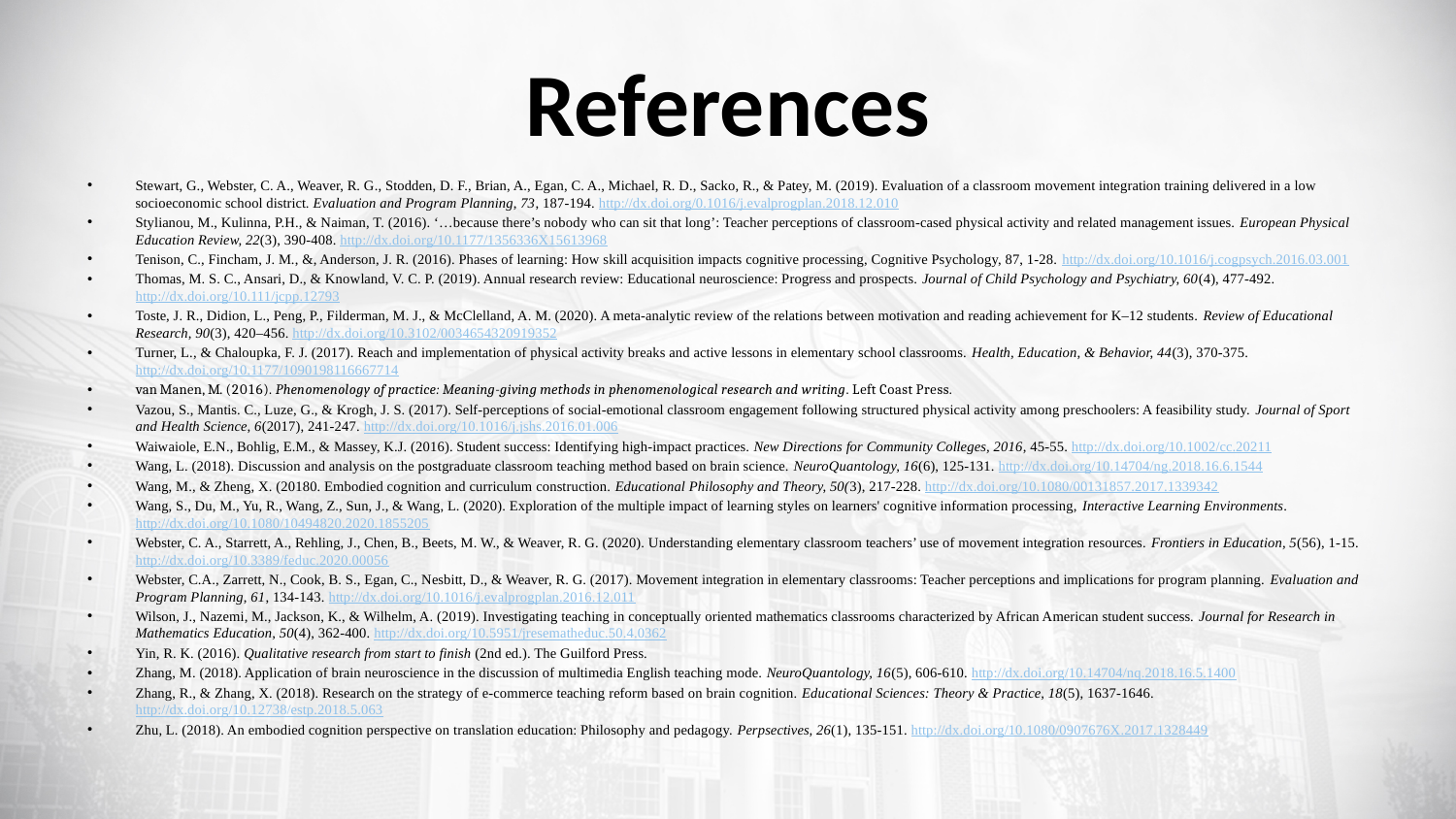

# References
Stewart, G., Webster, C. A., Weaver, R. G., Stodden, D. F., Brian, A., Egan, C. A., Michael, R. D., Sacko, R., & Patey, M. (2019). Evaluation of a classroom movement integration training delivered in a low socioeconomic school district. Evaluation and Program Planning, 73, 187-194. http://dx.doi.org/0.1016/j.evalprogplan.2018.12.010
Stylianou, M., Kulinna, P.H., & Naiman, T. (2016). ‘…because there’s nobody who can sit that long’: Teacher perceptions of classroom-cased physical activity and related management issues. European Physical Education Review, 22(3), 390-408. http://dx.doi.org/10.1177/1356336X15613968
Tenison, C., Fincham, J. M., &, Anderson, J. R. (2016). Phases of learning: How skill acquisition impacts cognitive processing, Cognitive Psychology, 87, 1-28. http://dx.doi.org/10.1016/j.cogpsych.2016.03.001
Thomas, M. S. C., Ansari, D., & Knowland, V. C. P. (2019). Annual research review: Educational neuroscience: Progress and prospects. Journal of Child Psychology and Psychiatry, 60(4), 477-492. http://dx.doi.org/10.111/jcpp.12793
Toste, J. R., Didion, L., Peng, P., Filderman, M. J., & McClelland, A. M. (2020). A meta-analytic review of the relations between motivation and reading achievement for K–12 students. Review of Educational Research, 90(3), 420–456. http://dx.doi.org/10.3102/0034654320919352
Turner, L., & Chaloupka, F. J. (2017). Reach and implementation of physical activity breaks and active lessons in elementary school classrooms. Health, Education, & Behavior, 44(3), 370-375. http://dx.doi.org/10.1177/1090198116667714
van Manen, M. (2016). Phenomenology of practice: Meaning-giving methods in phenomenological research and writing. Left Coast Press.
Vazou, S., Mantis. C., Luze, G., & Krogh, J. S. (2017). Self-perceptions of social-emotional classroom engagement following structured physical activity among preschoolers: A feasibility study. Journal of Sport and Health Science, 6(2017), 241-247. http://dx.doi.org/10.1016/j.jshs.2016.01.006
Waiwaiole, E.N., Bohlig, E.M., & Massey, K.J. (2016). Student success: Identifying high-impact practices. New Directions for Community Colleges, 2016, 45-55. http://dx.doi.org/10.1002/cc.20211
Wang, L. (2018). Discussion and analysis on the postgraduate classroom teaching method based on brain science. NeuroQuantology, 16(6), 125-131. http://dx.doi.org/10.14704/ng.2018.16.6.1544
Wang, M., & Zheng, X. (20180. Embodied cognition and curriculum construction. Educational Philosophy and Theory, 50(3), 217-228. http://dx.doi.org/10.1080/00131857.2017.1339342
Wang, S., Du, M., Yu, R., Wang, Z., Sun, J., & Wang, L. (2020). Exploration of the multiple impact of learning styles on learners' cognitive information processing, Interactive Learning Environments. http://dx.doi.org/10.1080/10494820.2020.1855205
Webster, C. A., Starrett, A., Rehling, J., Chen, B., Beets, M. W., & Weaver, R. G. (2020). Understanding elementary classroom teachers’ use of movement integration resources. Frontiers in Education, 5(56), 1-15. http://dx.doi.org/10.3389/feduc.2020.00056
Webster, C.A., Zarrett, N., Cook, B. S., Egan, C., Nesbitt, D., & Weaver, R. G. (2017). Movement integration in elementary classrooms: Teacher perceptions and implications for program planning. Evaluation and Program Planning, 61, 134-143. http://dx.doi.org/10.1016/j.evalprogplan.2016.12.011
Wilson, J., Nazemi, M., Jackson, K., & Wilhelm, A. (2019). Investigating teaching in conceptually oriented mathematics classrooms characterized by African American student success. Journal for Research in Mathematics Education, 50(4), 362-400. http://dx.doi.org/10.5951/jresematheduc.50.4.0362
Yin, R. K. (2016). Qualitative research from start to finish (2nd ed.). The Guilford Press.
Zhang, M. (2018). Application of brain neuroscience in the discussion of multimedia English teaching mode. NeuroQuantology, 16(5), 606-610. http://dx.doi.org/10.14704/nq.2018.16.5.1400
Zhang, R., & Zhang, X. (2018). Research on the strategy of e-commerce teaching reform based on brain cognition. Educational Sciences: Theory & Practice, 18(5), 1637-1646. http://dx.doi.org/10.12738/estp.2018.5.063
Zhu, L. (2018). An embodied cognition perspective on translation education: Philosophy and pedagogy. Perpsectives, 26(1), 135-151. http://dx.doi.org/10.1080/0907676X.2017.1328449